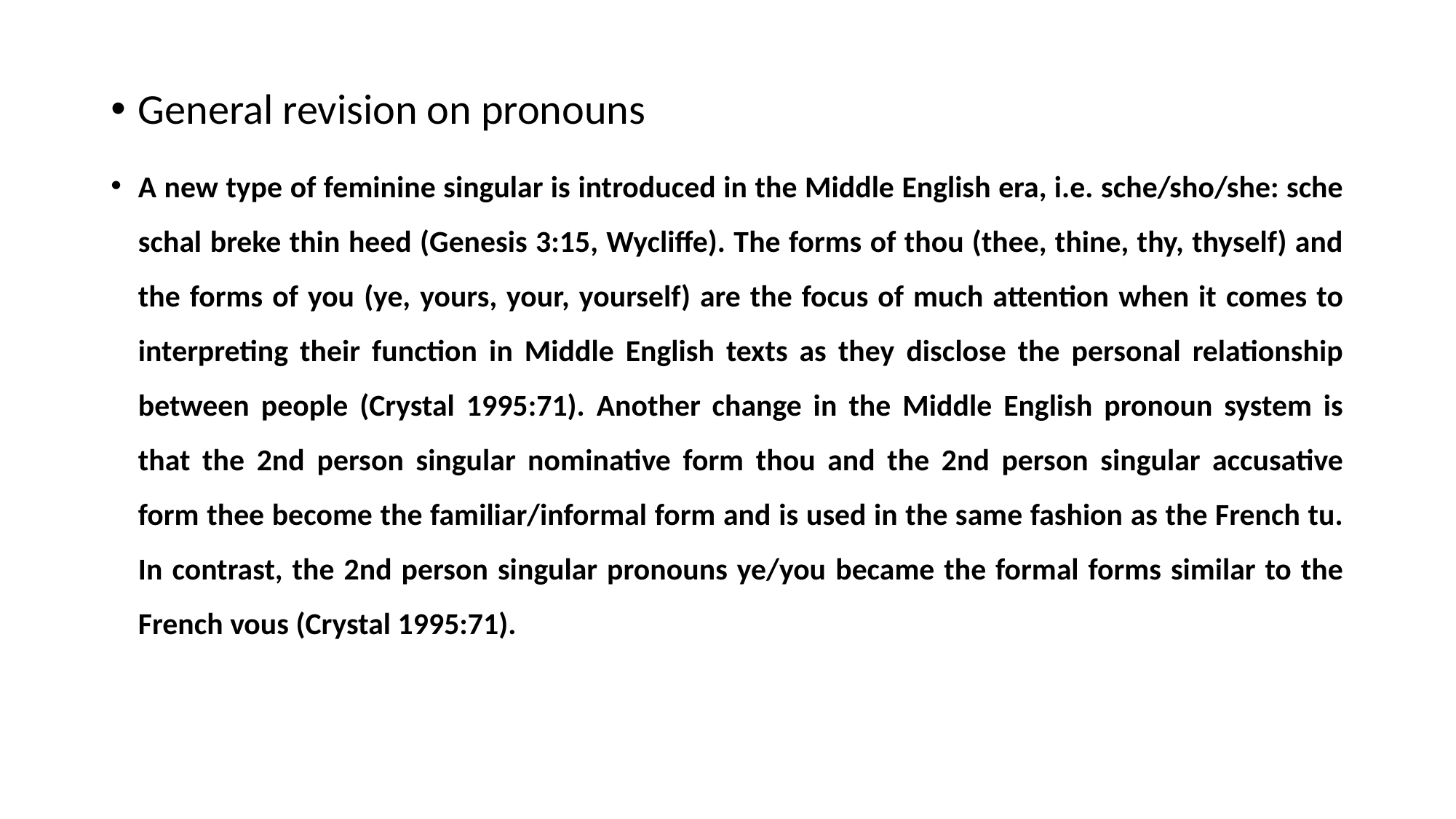

General revision on pronouns
A new type of feminine singular is introduced in the Middle English era, i.e. sche/sho/she: sche schal breke thin heed (Genesis 3:15, Wycliffe). The forms of thou (thee, thine, thy, thyself) and the forms of you (ye, yours, your, yourself) are the focus of much attention when it comes to interpreting their function in Middle English texts as they disclose the personal relationship between people (Crystal 1995:71). Another change in the Middle English pronoun system is that the 2nd person singular nominative form thou and the 2nd person singular accusative form thee become the familiar/informal form and is used in the same fashion as the French tu. In contrast, the 2nd person singular pronouns ye/you became the formal forms similar to the French vous (Crystal 1995:71).